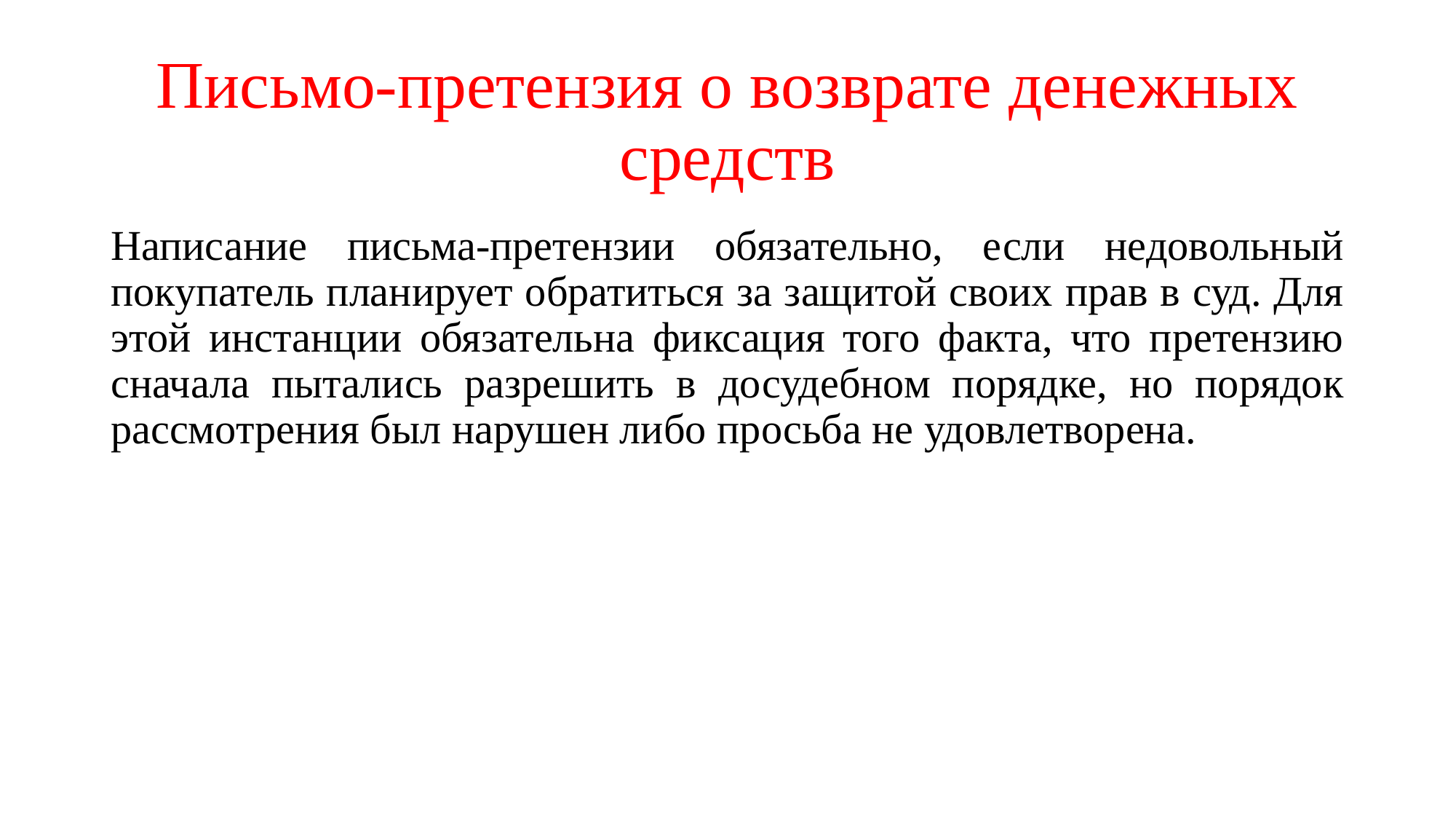

# Письмо-претензия о возврате денежных средств
Написание письма-претензии обязательно, если недовольный покупатель планирует обратиться за защитой своих прав в суд. Для этой инстанции обязательна фиксация того факта, что претензию сначала пытались разрешить в досудебном порядке, но порядок рассмотрения был нарушен либо просьба не удовлетворена.